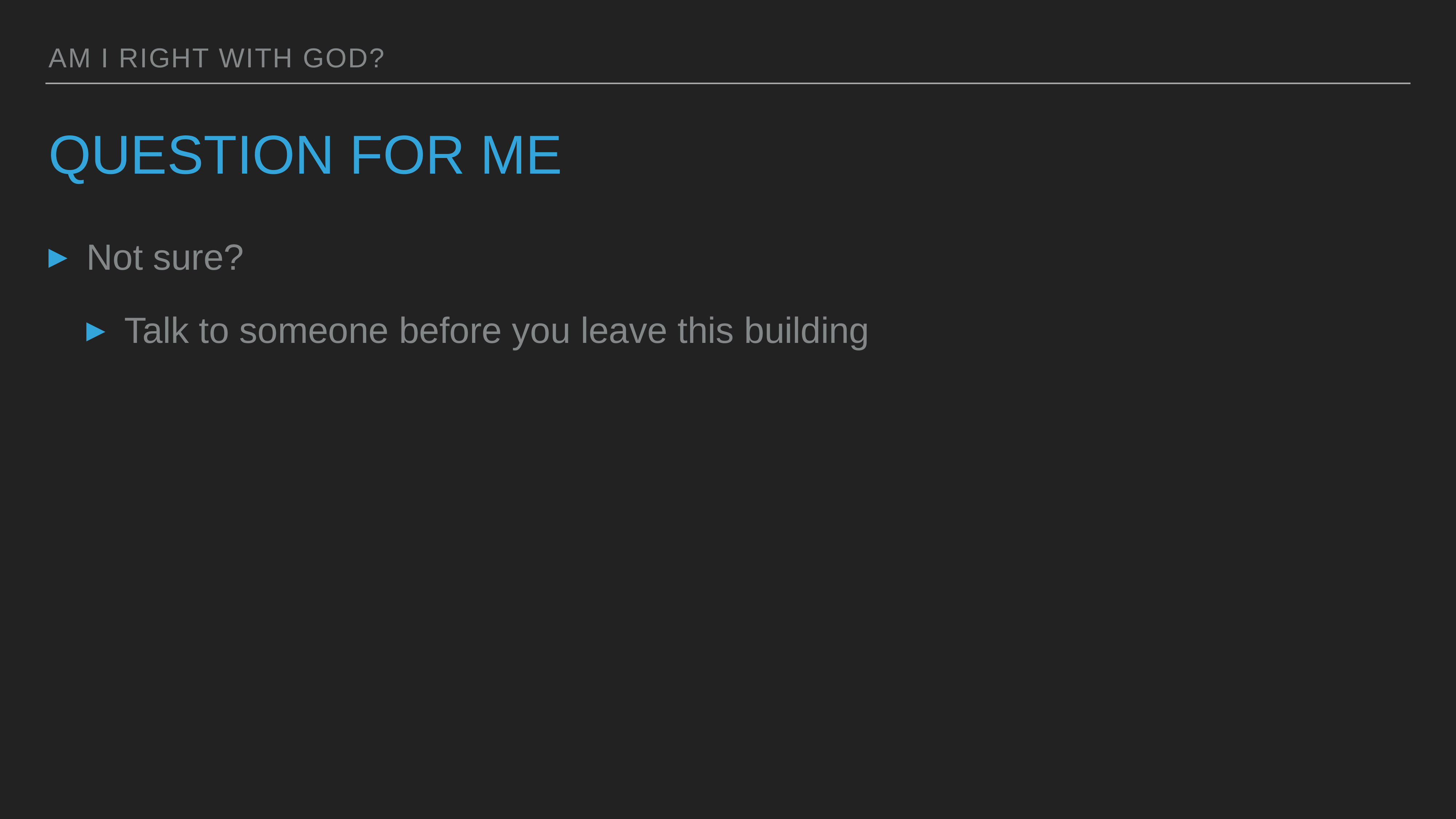

Am I right with God?
# Question for me
Not sure?
Talk to someone before you leave this building